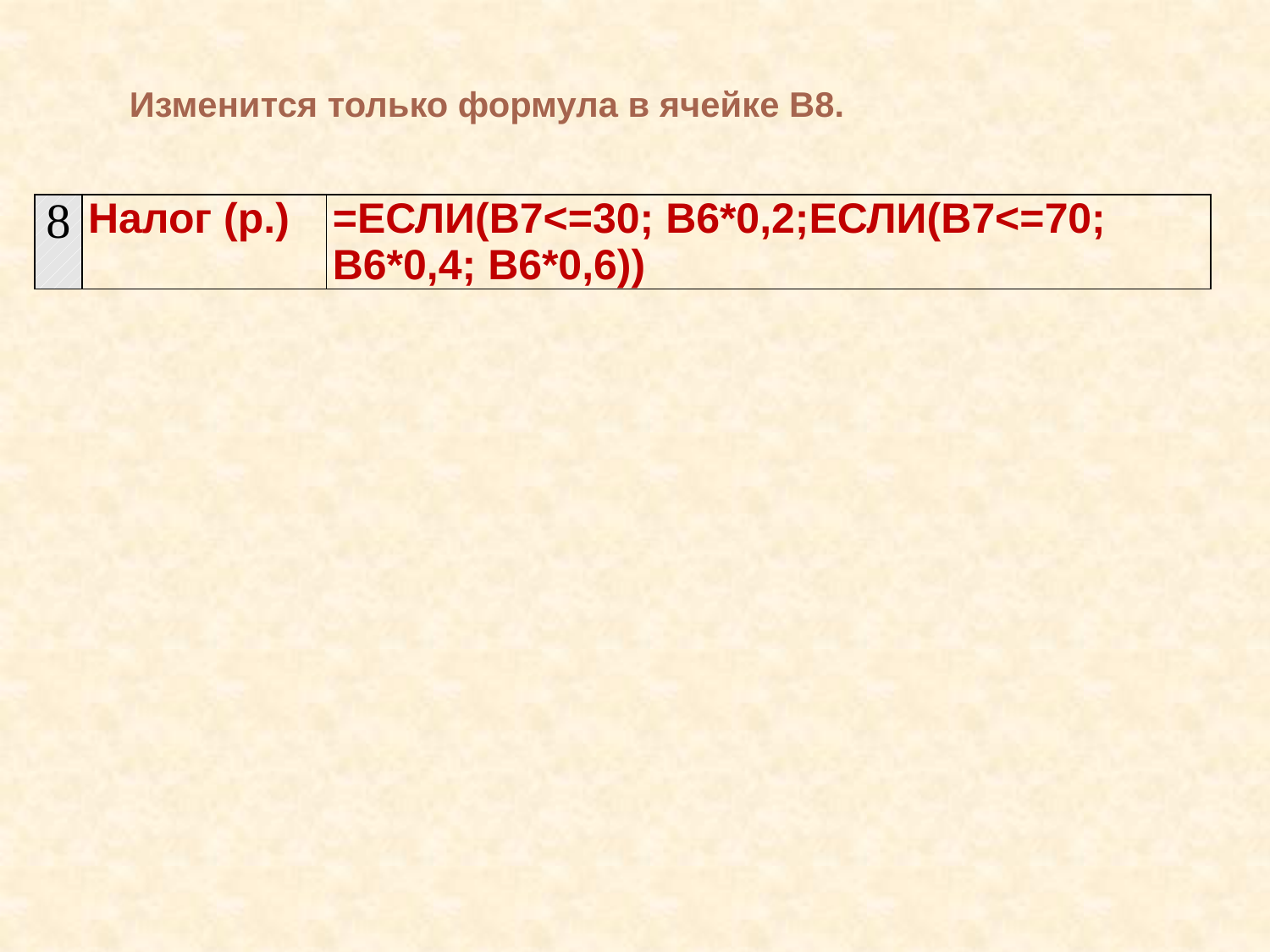

Изменится только формула в ячейке B8.
| 8 | Налог (р.) | =ЕСЛИ(B7<=30; B6\*0,2;ЕСЛИ(B7<=70; B6\*0,4; B6\*0,6)) |
| --- | --- | --- |